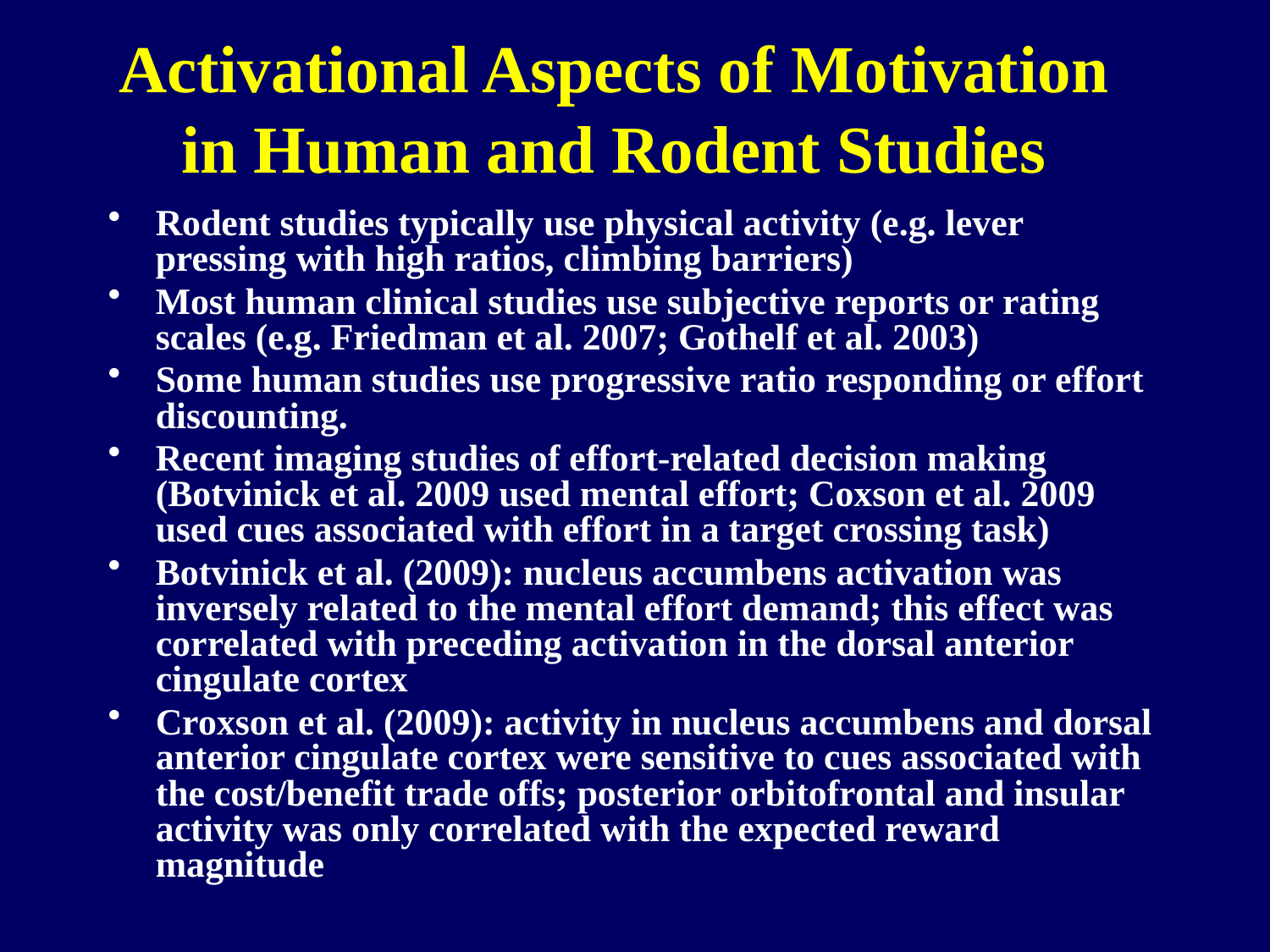

# Activational Aspects of Motivation in Human and Rodent Studies
Rodent studies typically use physical activity (e.g. lever pressing with high ratios, climbing barriers)
Most human clinical studies use subjective reports or rating scales (e.g. Friedman et al. 2007; Gothelf et al. 2003)
Some human studies use progressive ratio responding or effort discounting.
Recent imaging studies of effort-related decision making (Botvinick et al. 2009 used mental effort; Coxson et al. 2009 used cues associated with effort in a target crossing task)
Botvinick et al. (2009): nucleus accumbens activation was inversely related to the mental effort demand; this effect was correlated with preceding activation in the dorsal anterior cingulate cortex
Croxson et al. (2009): activity in nucleus accumbens and dorsal anterior cingulate cortex were sensitive to cues associated with the cost/benefit trade offs; posterior orbitofrontal and insular activity was only correlated with the expected reward magnitude